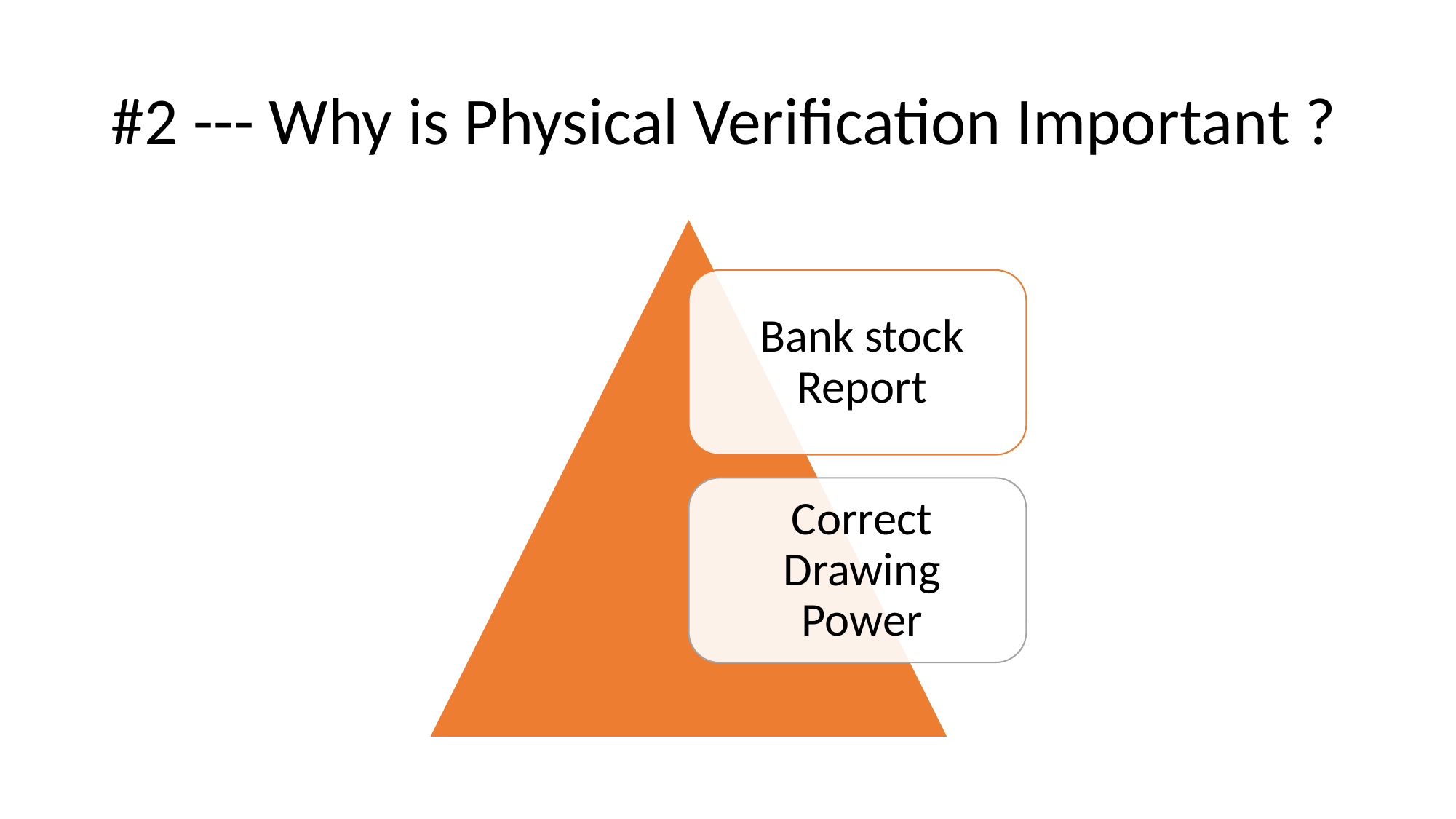

# #2 --- Why is Physical Verification Important ?
Bank stock Report
Correct Drawing Power